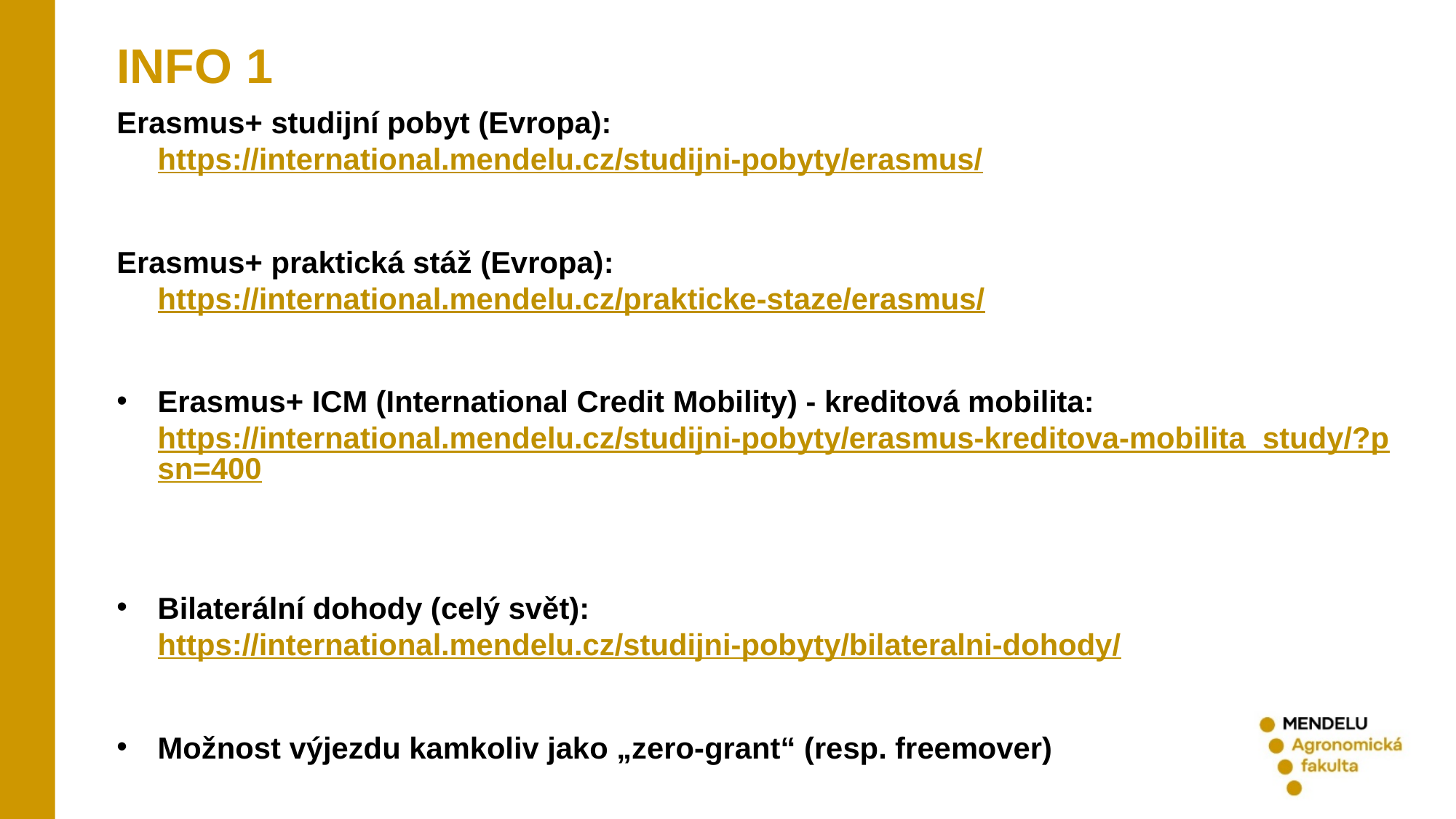

INFO 1
Erasmus+ studijní pobyt (Evropa): https://international.mendelu.cz/studijni-pobyty/erasmus/

Erasmus+ praktická stáž (Evropa): https://international.mendelu.cz/prakticke-staze/erasmus/

Erasmus+ ICM (International Credit Mobility) - kreditová mobilita: https://international.mendelu.cz/studijni-pobyty/erasmus-kreditova-mobilita_study/?psn=400

Bilaterální dohody (celý svět): https://international.mendelu.cz/studijni-pobyty/bilateralni-dohody/

Možnost výjezdu kamkoliv jako „zero-grant“ (resp. freemover)